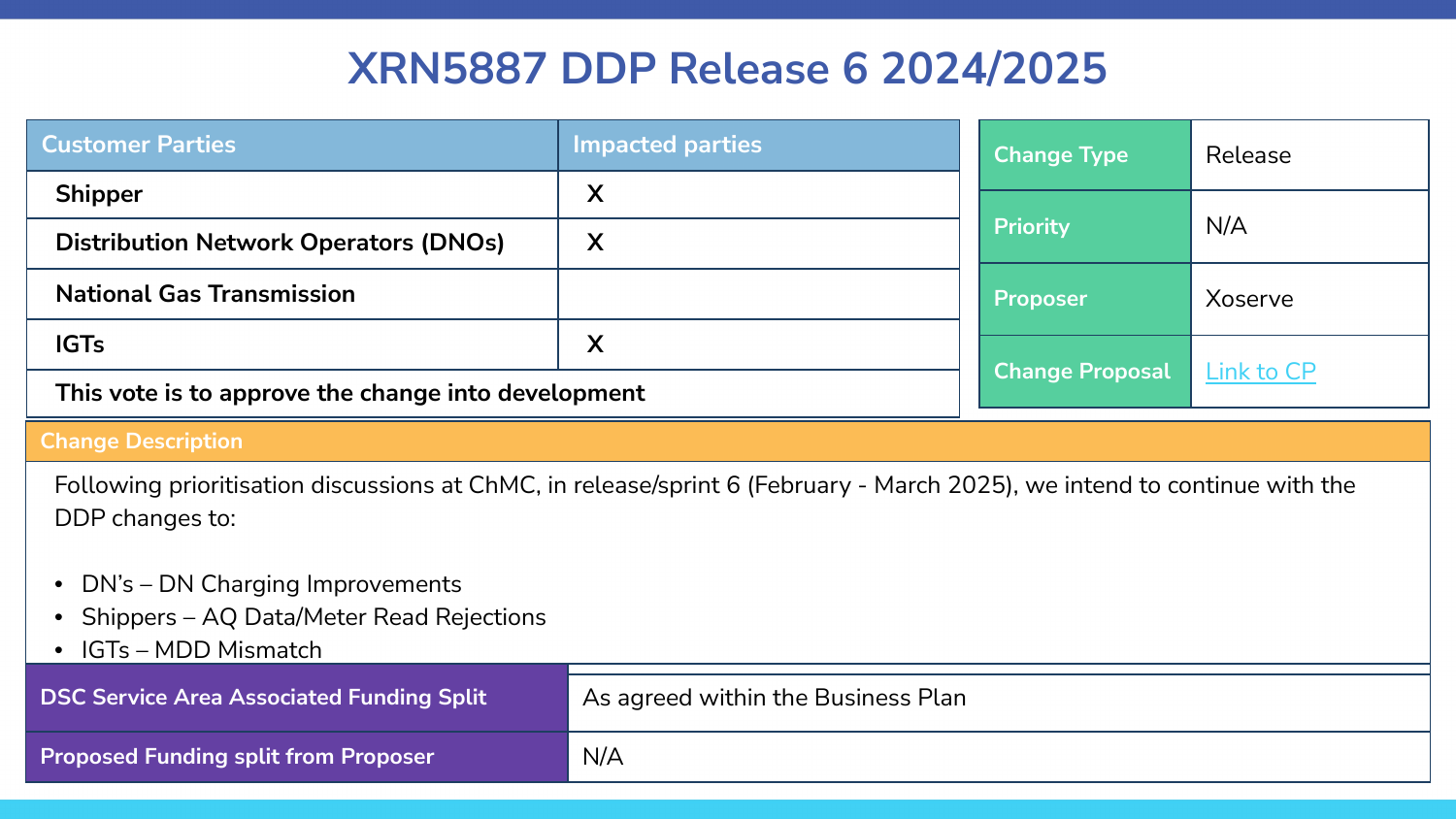

# XRN5887 DDP Release 6 2024/2025
| Customer Parties | Impacted parties |
| --- | --- |
| Shipper | X |
| Distribution Network Operators (DNOs) | X |
| National Gas Transmission |  |
| IGTs | X |
| This vote is to approve the change into development |  |
| Change Type | Release |
| --- | --- |
| Priority | N/A |
| Proposer | Xoserve |
| Change Proposal | Link to CP |
| Change Description |
| --- |
| Following prioritisation discussions at ChMC, in release/sprint 6 (February - March 2025), we intend to continue with the DDP changes to: DN’s – DN Charging Improvements Shippers – AQ Data/Meter Read Rejections IGTs – MDD Mismatch |
| DSC Service Area Associated Funding Split | As agreed within the Business Plan |
| --- | --- |
| Proposed Funding split from Proposer | N/A |